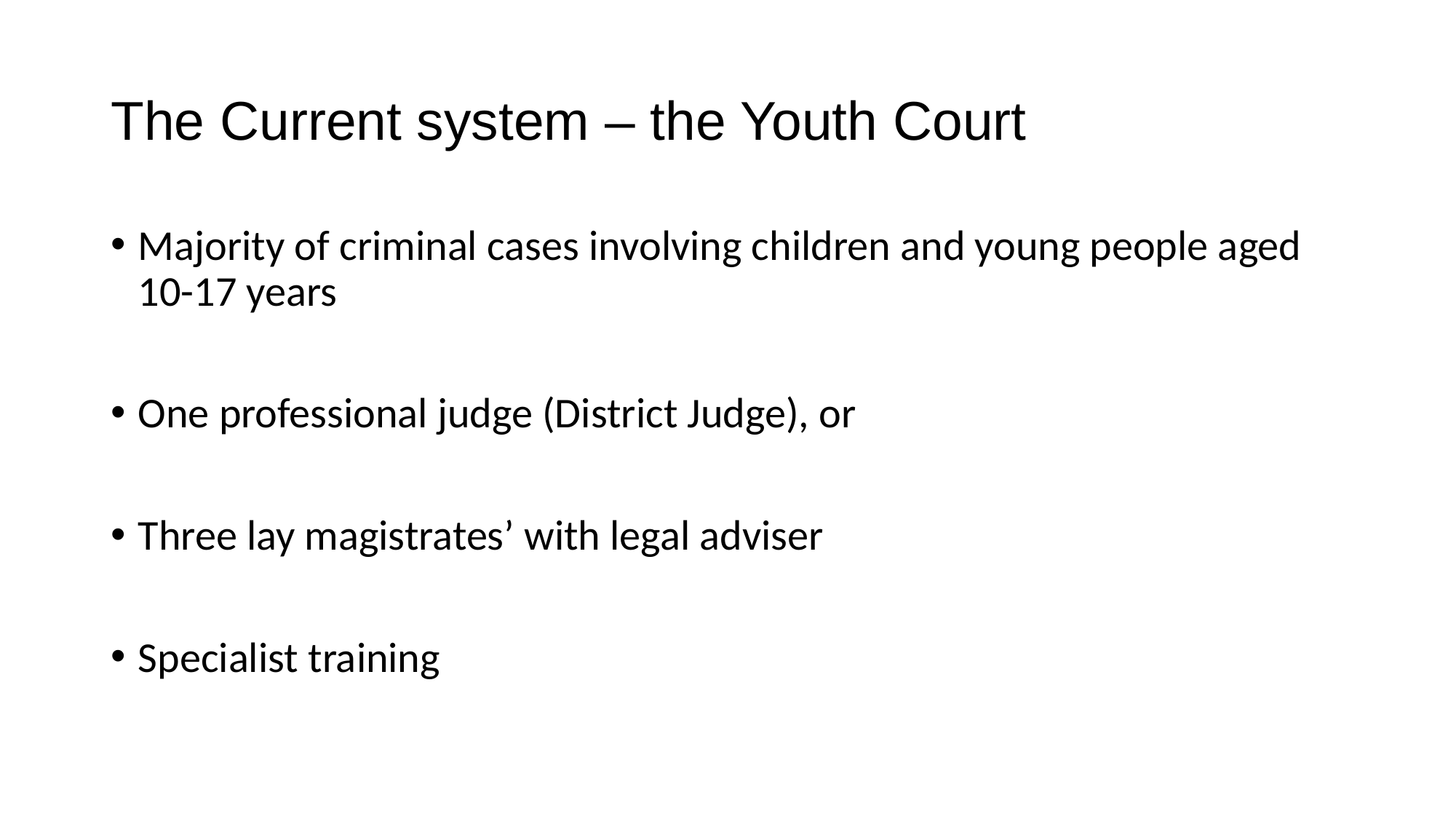

# The Current system – the Youth Court
Majority of criminal cases involving children and young people aged 10-17 years

One professional judge (District Judge), or

Three lay magistrates’ with legal adviser

Specialist training